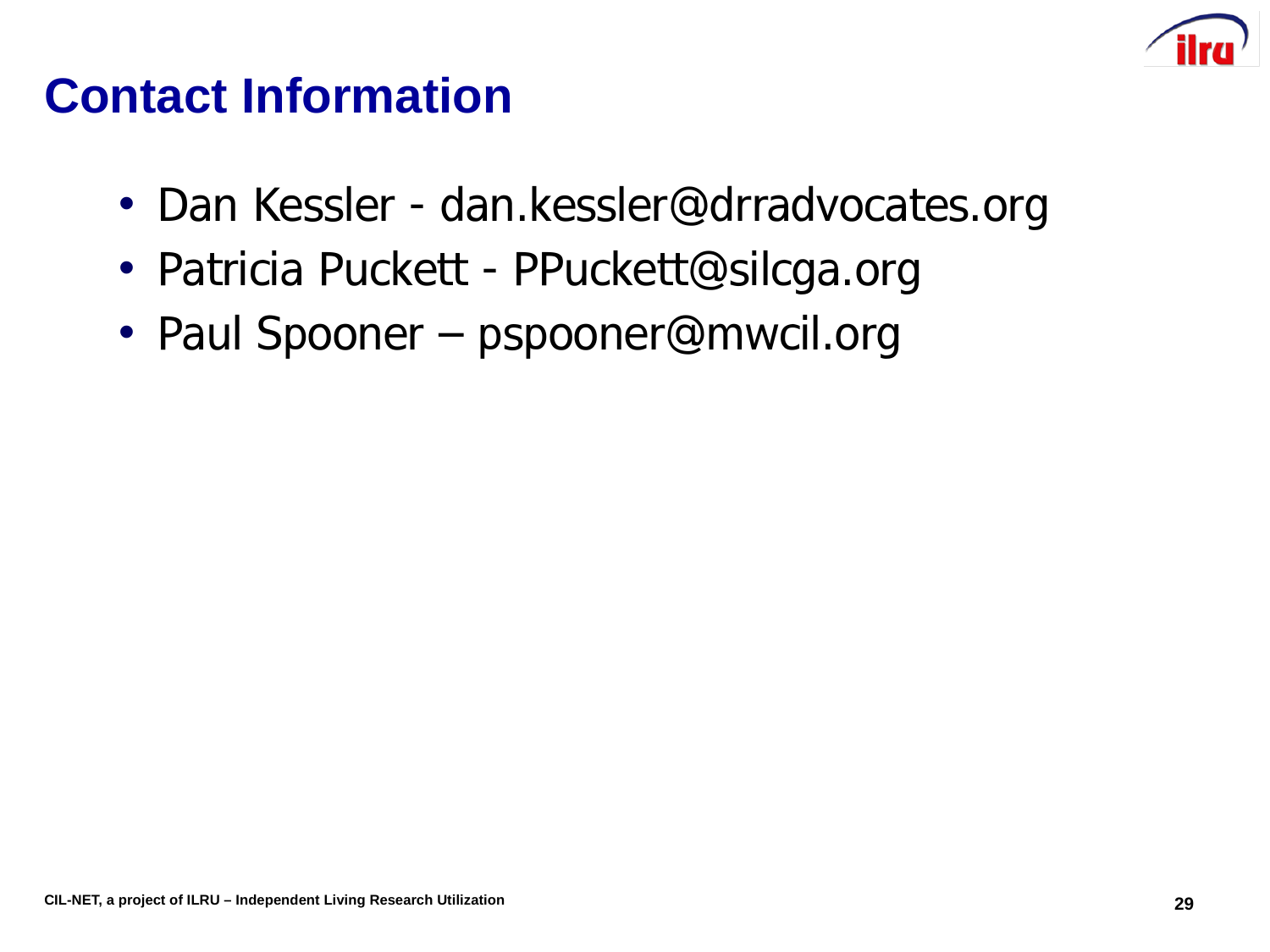

# Contact Information
Dan Kessler - dan.kessler@drradvocates.org
Patricia Puckett - PPuckett@silcga.org
Paul Spooner – pspooner@mwcil.org

29